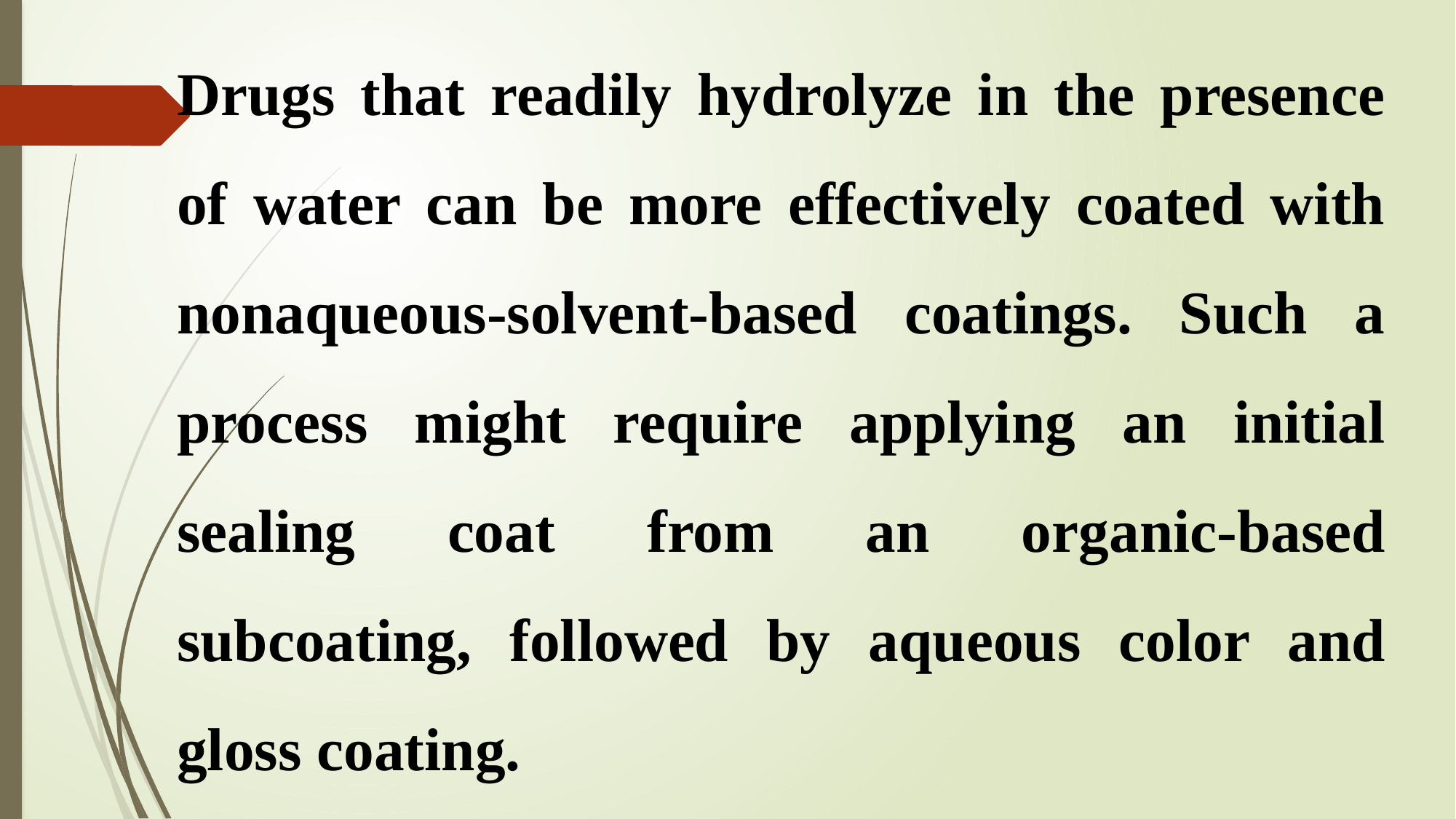

Drugs that readily hydrolyze in the presence of water can be more effectively coated with nonaqueous-solvent-based coatings. Such a process might require applying an initial sealing coat from an organic-based subcoating, followed by aqueous color and gloss coating.